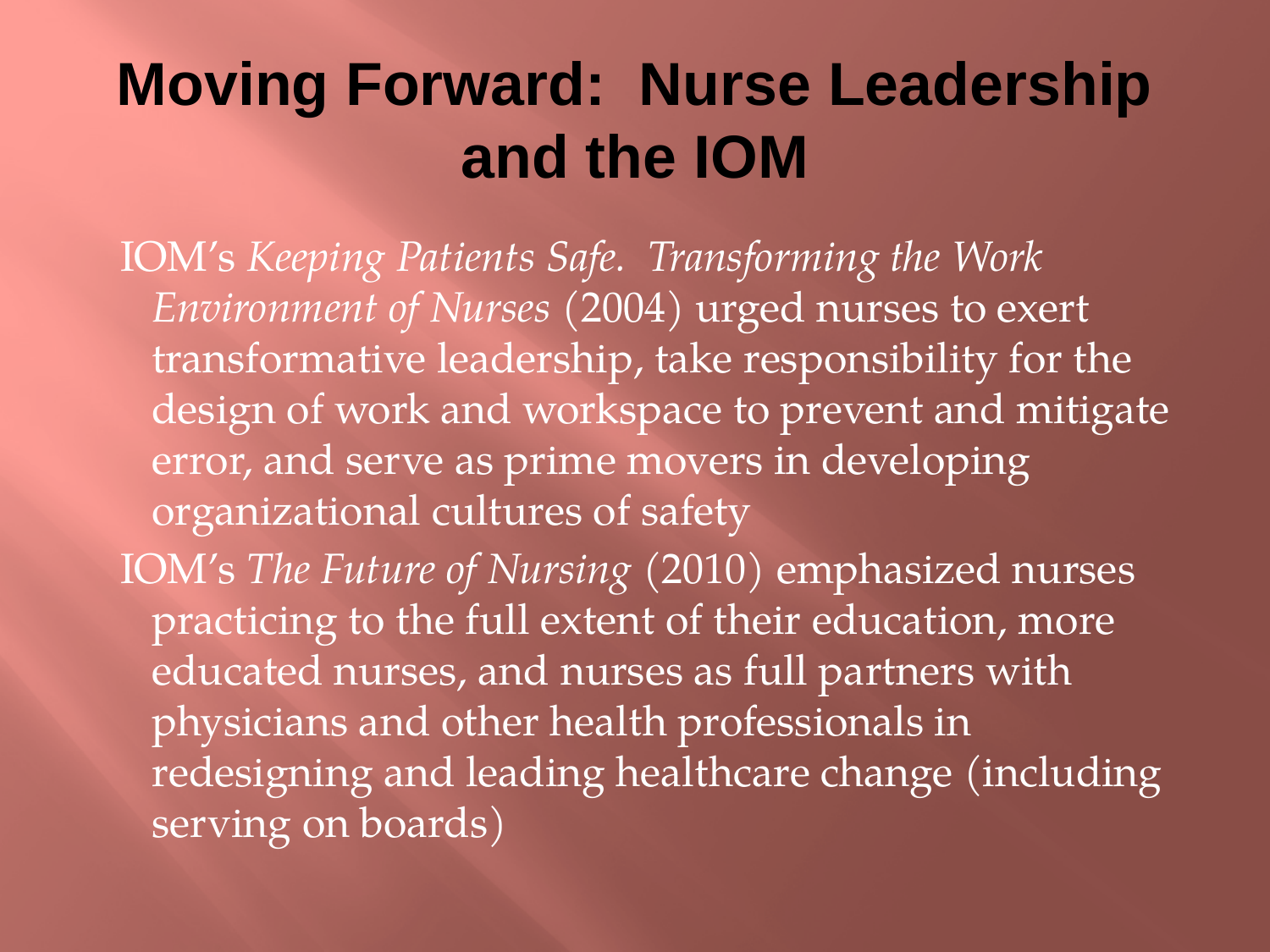

# Moving Forward:  Nurse Leadership and the IOM
IOM’s Keeping Patients Safe.  Transforming the Work Environment of Nurses (2004) urged nurses to exert transformative leadership, take responsibility for the design of work and workspace to prevent and mitigate error, and serve as prime movers in developing organizational cultures of safety
IOM’s The Future of Nursing (2010) emphasized nurses practicing to the full extent of their education, more educated nurses, and nurses as full partners with physicians and other health professionals in redesigning and leading healthcare change (including serving on boards)